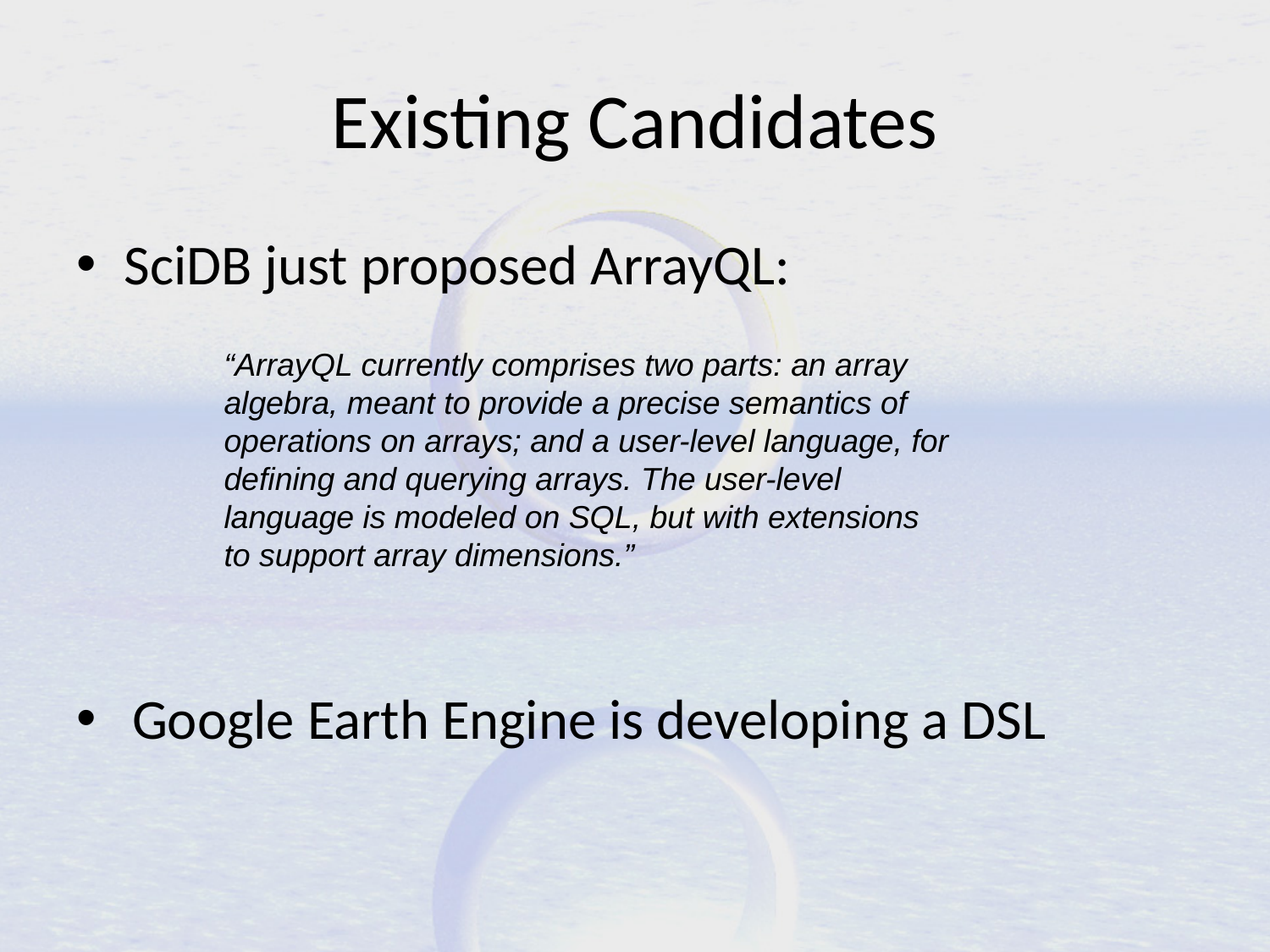

# Existing Candidates
SciDB just proposed ArrayQL:
“ArrayQL currently comprises two parts: an array algebra, meant to provide a precise semantics of operations on arrays; and a user-level language, for defining and querying arrays. The user-level language is modeled on SQL, but with extensions to support array dimensions.”
  Google Earth Engine is developing a DSL